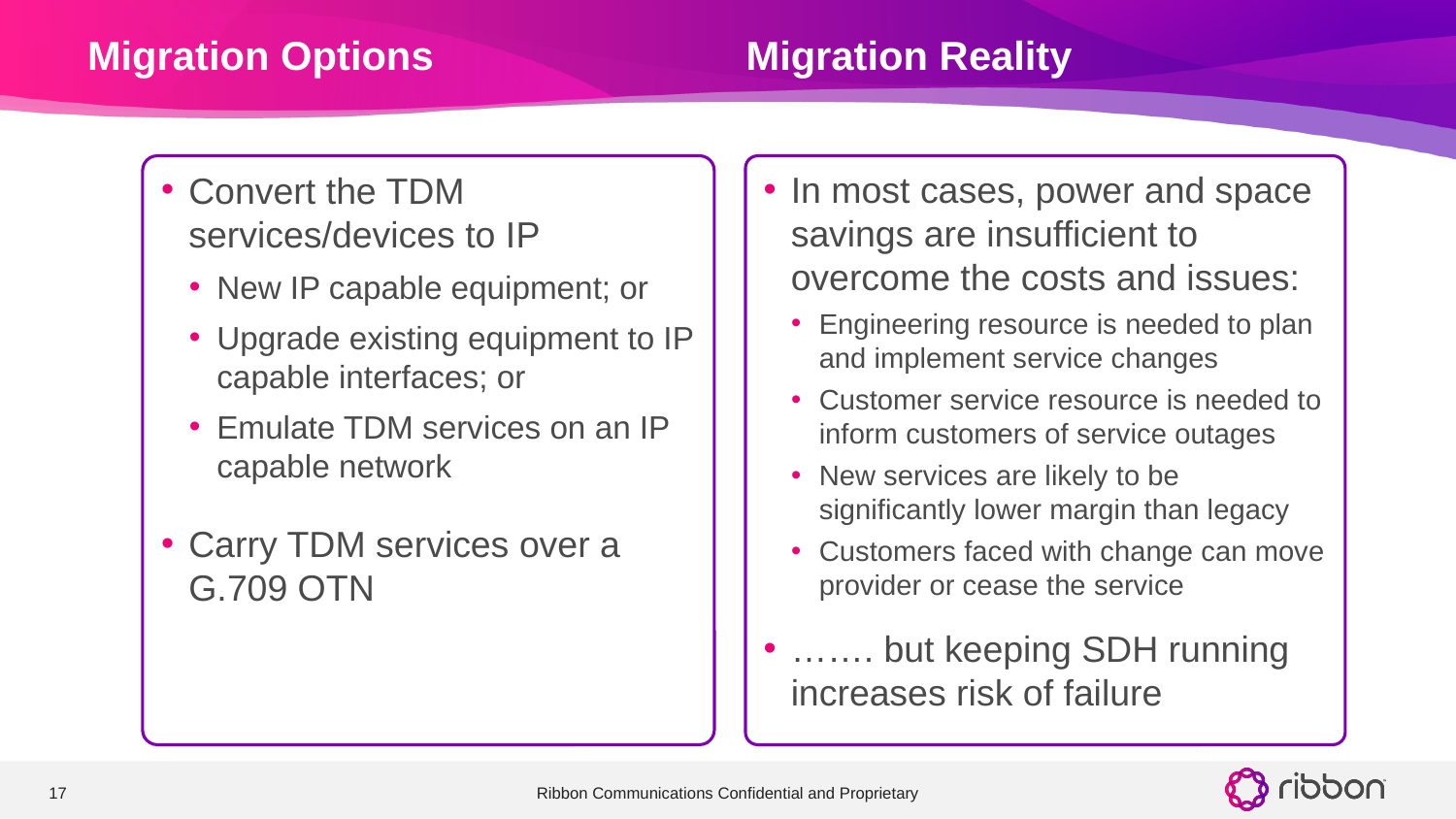

# Migration Options
Migration Reality
In most cases, power and space savings are insufficient to overcome the costs and issues:
Engineering resource is needed to plan and implement service changes
Customer service resource is needed to inform customers of service outages
New services are likely to be significantly lower margin than legacy
Customers faced with change can move provider or cease the service
……. but keeping SDH running increases risk of failure
Convert the TDM services/devices to IP
New IP capable equipment; or
Upgrade existing equipment to IP capable interfaces; or
Emulate TDM services on an IP capable network
Carry TDM services over a G.709 OTN